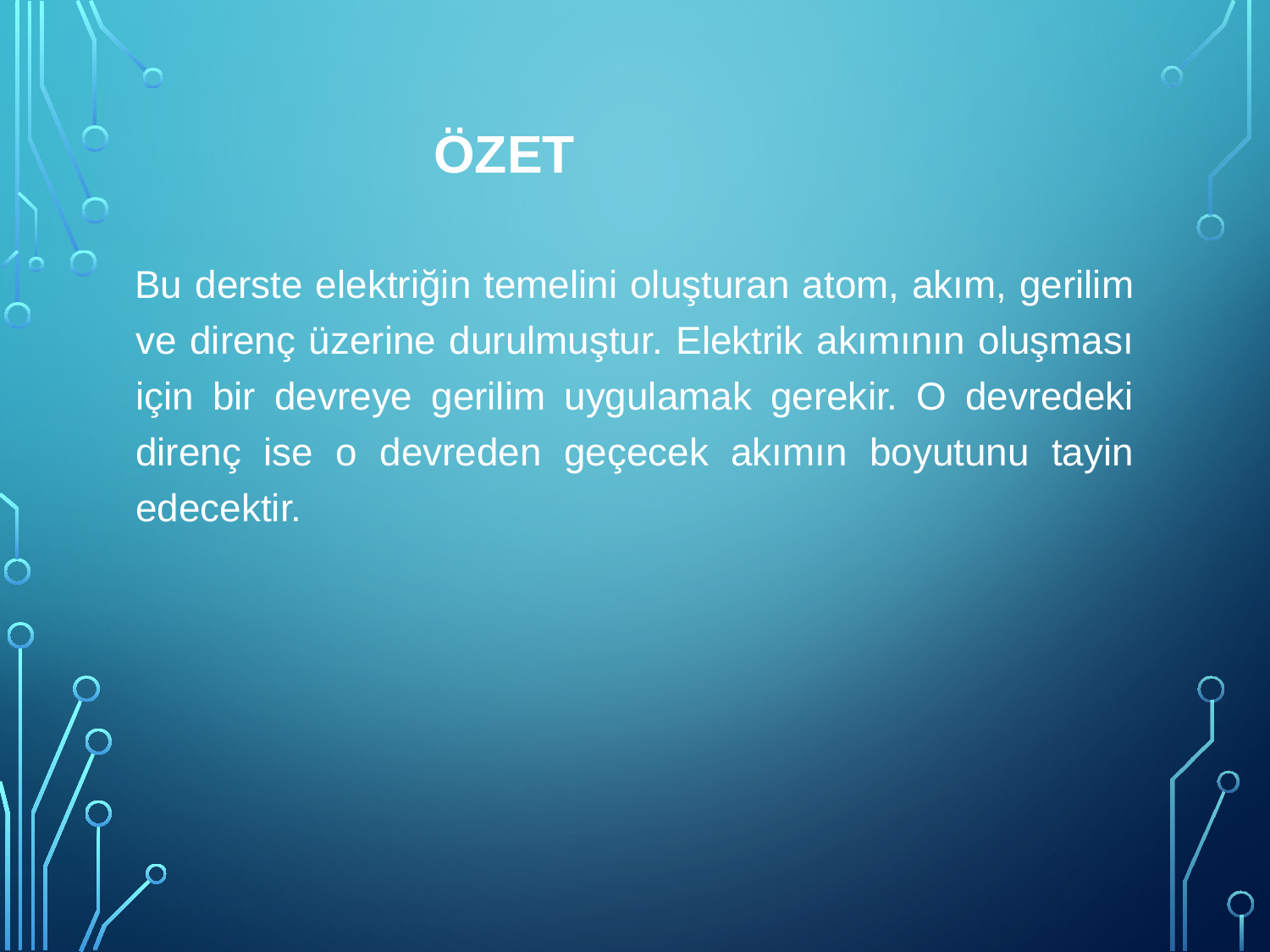

ÖZET

Bu derste elektriğin temelini oluşturan atom, akım, gerilim ve direnç üzerine durulmuştur. Elektrik akımının oluşması için bir devreye gerilim uygulamak gerekir. O devredeki direnç ise o devreden geçecek akımın boyutunu tayin edecektir.